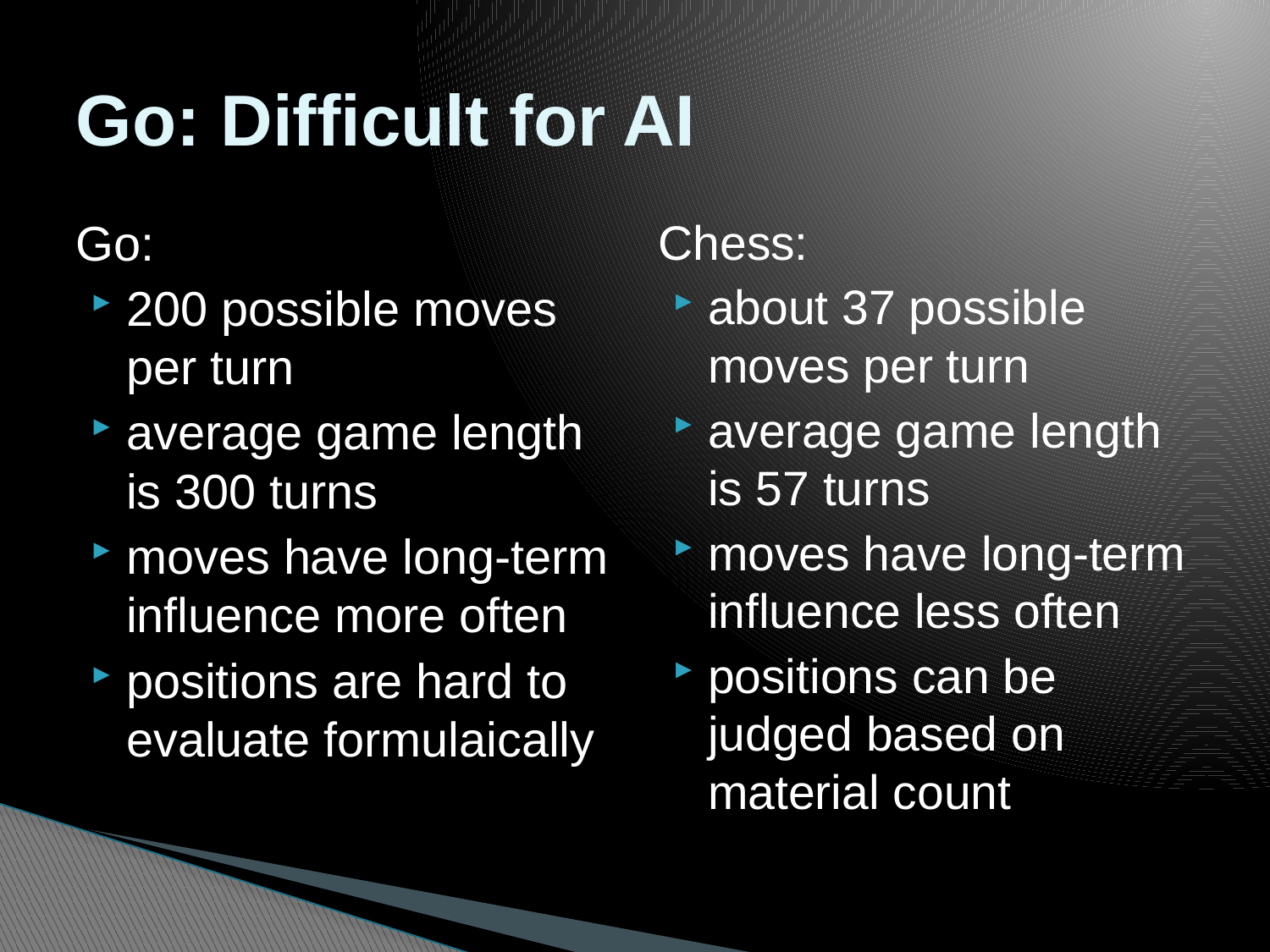

# Go: Difficult for AI
Go:
200 possible moves per turn
average game length is 300 turns
moves have long-term influence more often
positions are hard to evaluate formulaically
Chess:
about 37 possible moves per turn
average game length is 57 turns
moves have long-term influence less often
positions can be judged based on material count